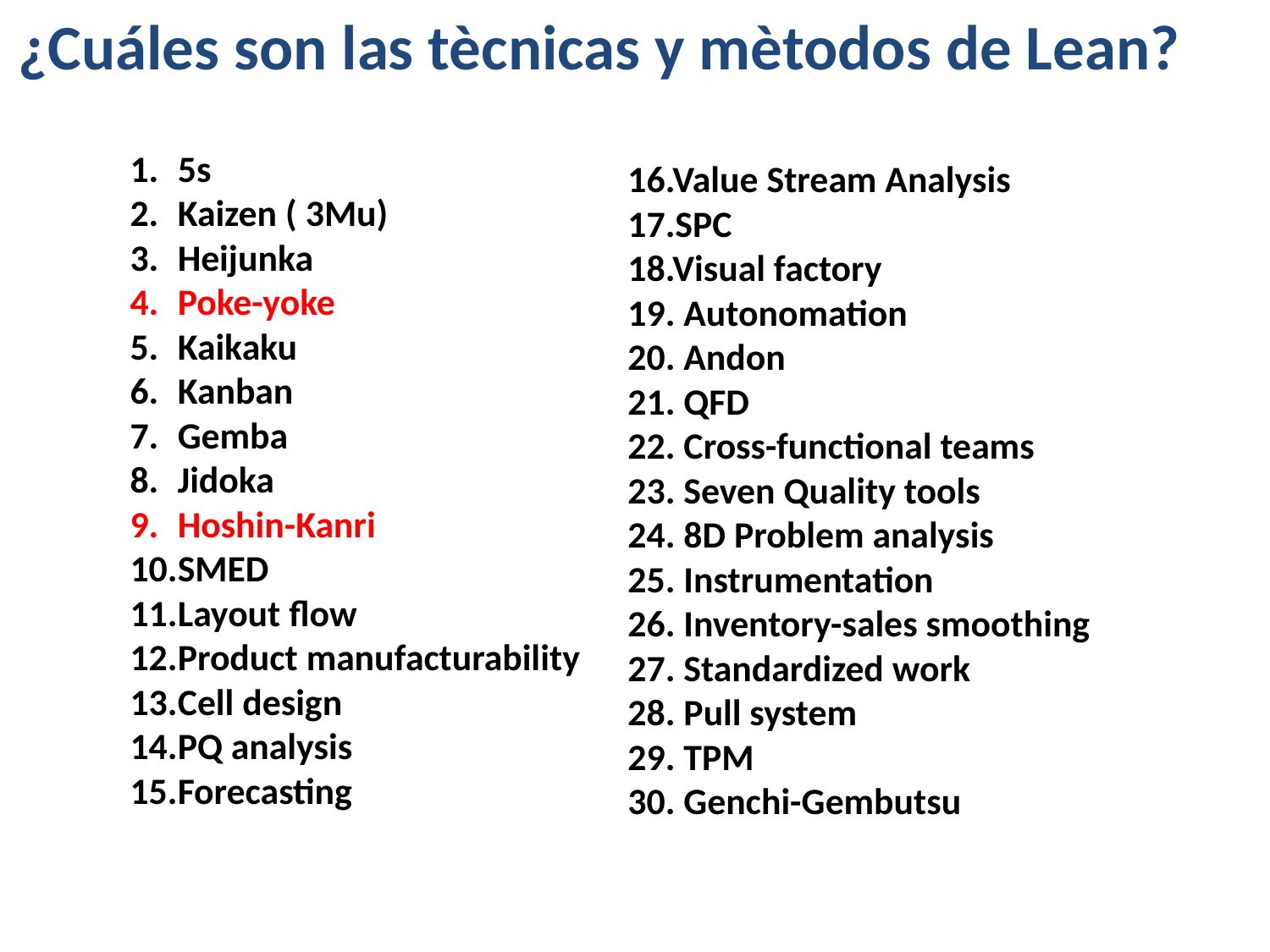

¿Cuáles son las tècnicas y mètodos de Lean?
5s
Kaizen ( 3Mu)
Heijunka
Poke-yoke
Kaikaku
Kanban
Gemba
Jidoka
Hoshin-Kanri
SMED
Layout flow
Product manufacturability
Cell design
PQ analysis
Forecasting
16.Value Stream Analysis
17.SPC
18.Visual factory
19. Autonomation
20. Andon
21. QFD
22. Cross-functional teams
23. Seven Quality tools
24. 8D Problem analysis
25. Instrumentation
26. Inventory-sales smoothing
27. Standardized work
28. Pull system
29. TPM
30. Genchi-Gembutsu